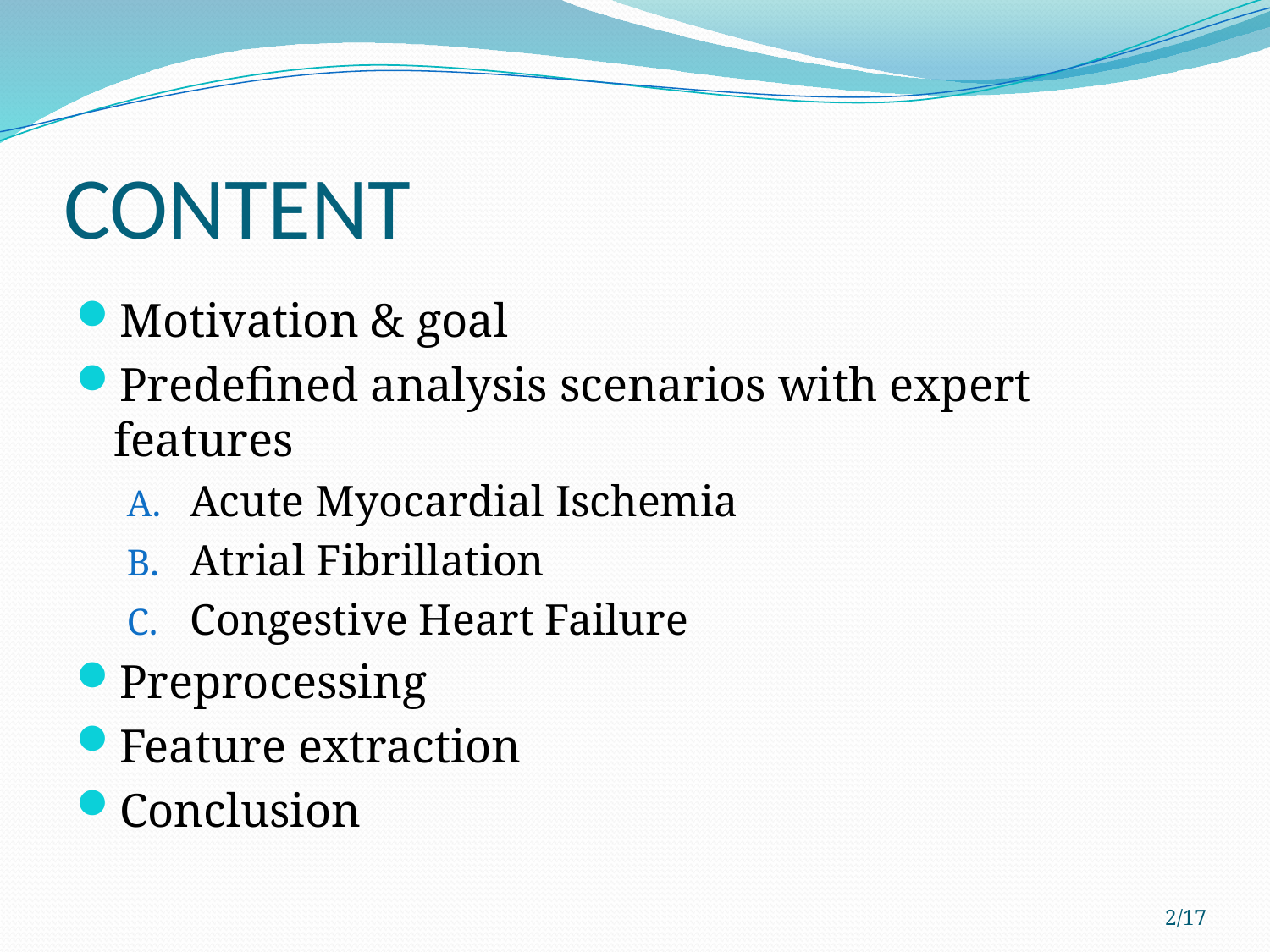

# CONTENT
Motivation & goal
Predefined analysis scenarios with expert features
Acute Myocardial Ischemia
Atrial Fibrillation
Congestive Heart Failure
Preprocessing
Feature extraction
Conclusion

2/17